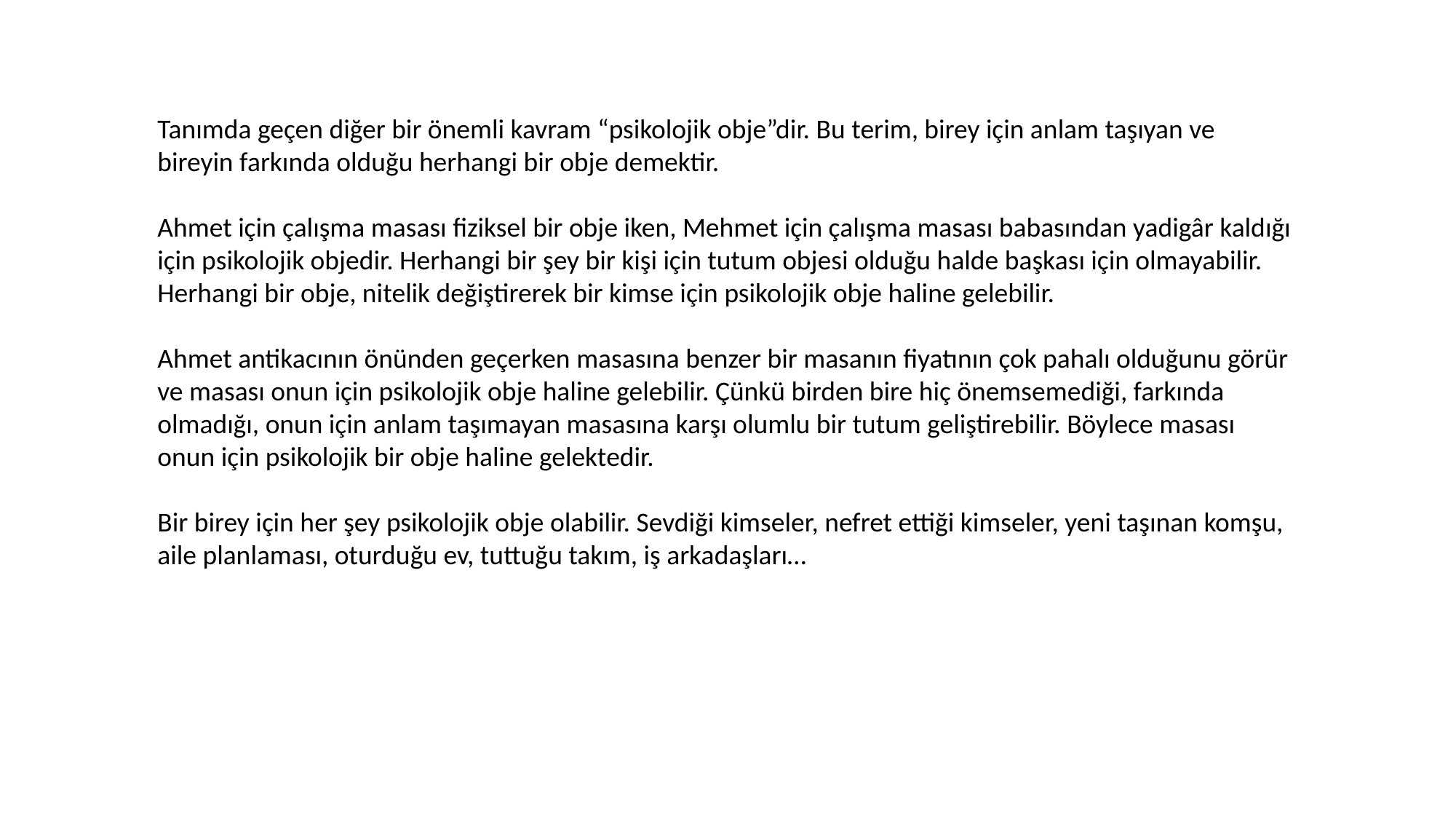

Tanımda geçen diğer bir önemli kavram “psikolojik obje”dir. Bu terim, birey için anlam taşıyan ve bireyin farkında olduğu herhangi bir obje demektir.

Ahmet için çalışma masası fiziksel bir obje iken, Mehmet için çalışma masası babasından yadigâr kaldığı için psikolojik objedir. Herhangi bir şey bir kişi için tutum objesi olduğu halde başkası için olmayabilir.
Herhangi bir obje, nitelik değiştirerek bir kimse için psikolojik obje haline gelebilir.

Ahmet antikacının önünden geçerken masasına benzer bir masanın fiyatının çok pahalı olduğunu görür ve masası onun için psikolojik obje haline gelebilir. Çünkü birden bire hiç önemsemediği, farkında olmadığı, onun için anlam taşımayan masasına karşı olumlu bir tutum geliştirebilir. Böylece masası onun için psikolojik bir obje haline gelektedir.

Bir birey için her şey psikolojik obje olabilir. Sevdiği kimseler, nefret ettiği kimseler, yeni taşınan komşu, aile planlaması, oturduğu ev, tuttuğu takım, iş arkadaşları…